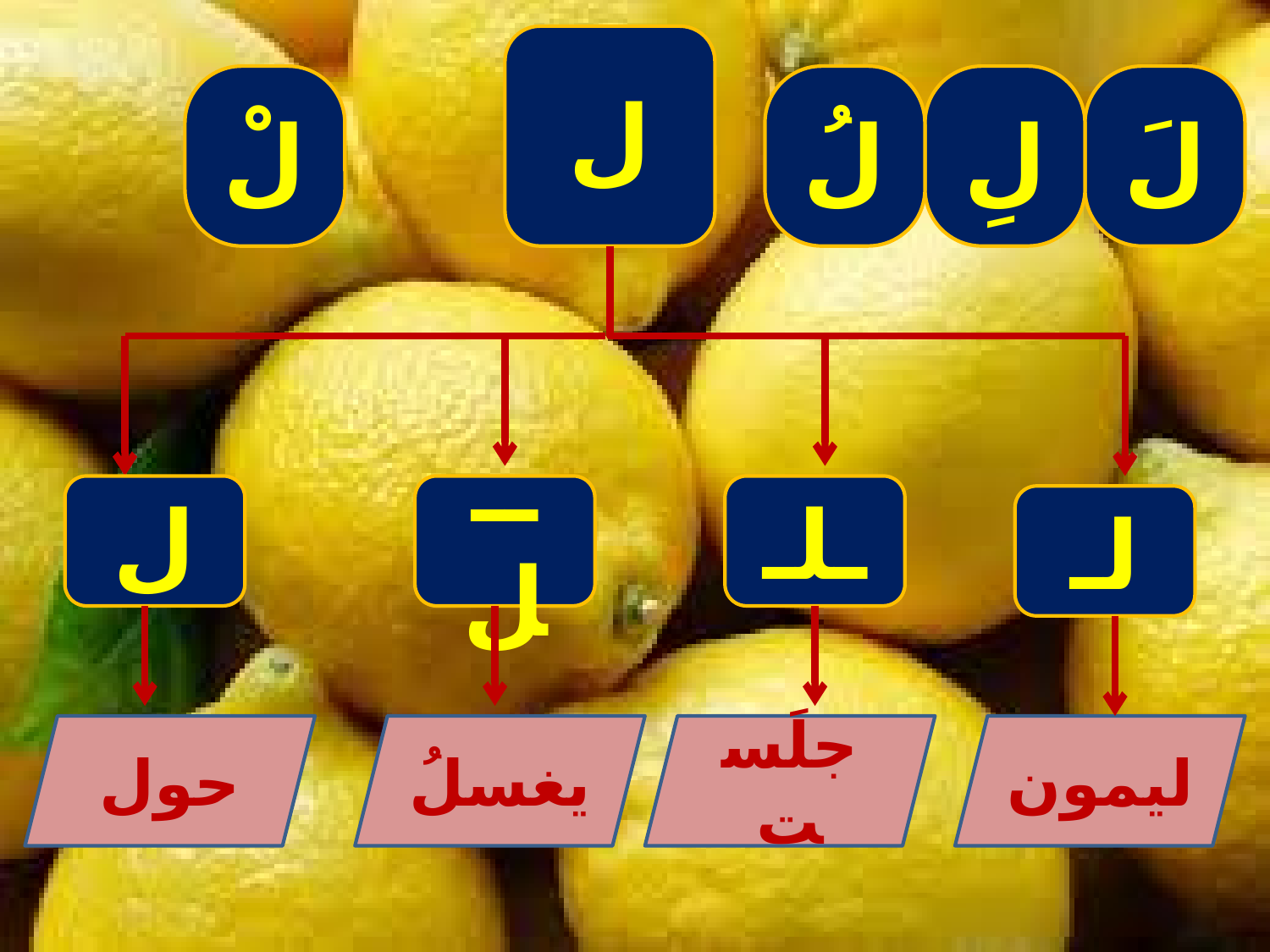

ل
لُ
لَ
لْ
لِ
ل
ــل
ـلـ
لـ
حول
يغسلُ
جلَست
ليمون